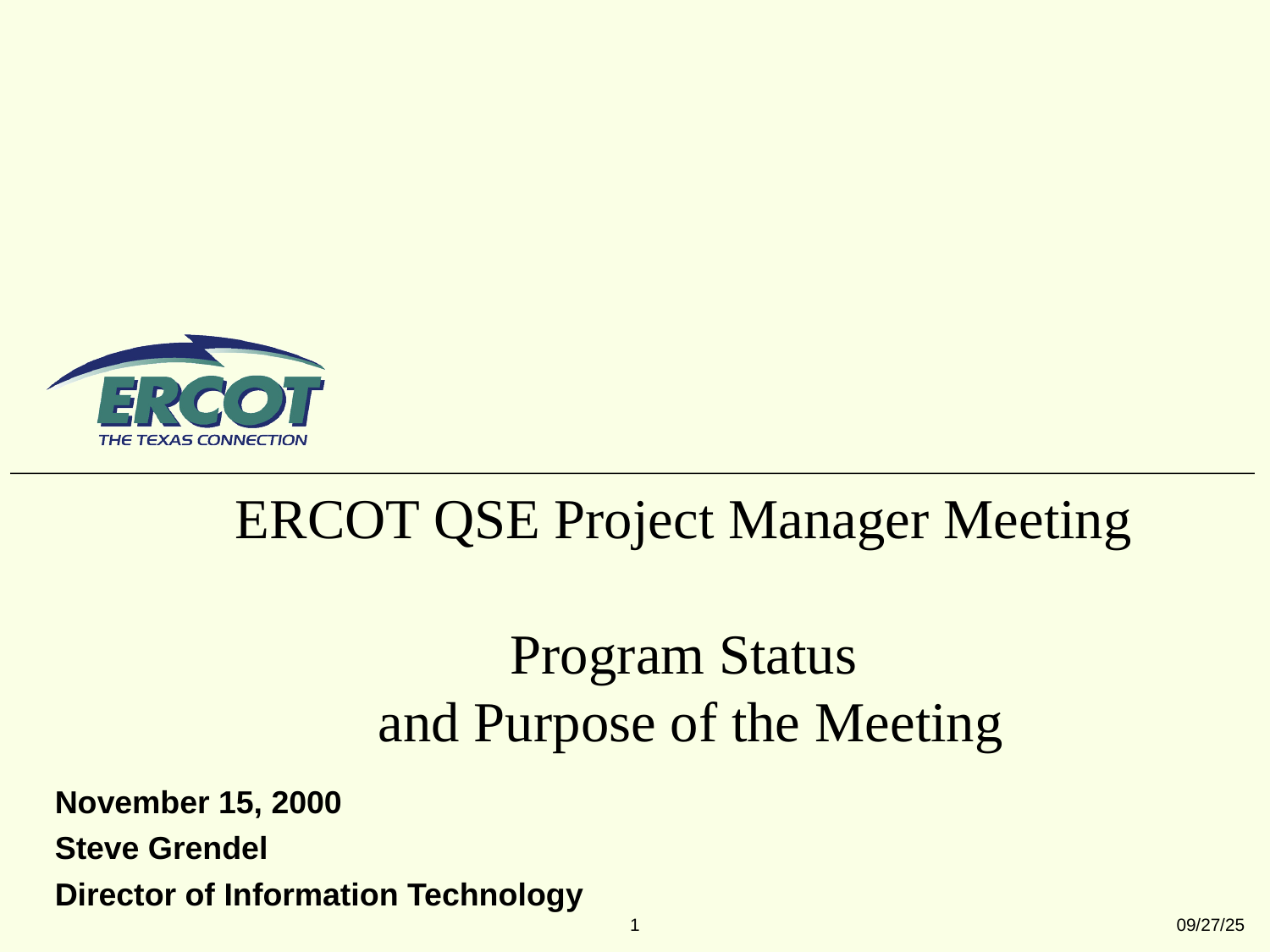

1
09/27/25
# ERCOT QSE Project Manager Meeting Program Status and Purpose of the Meeting
November 15, 2000
Steve Grendel
Director of Information Technology